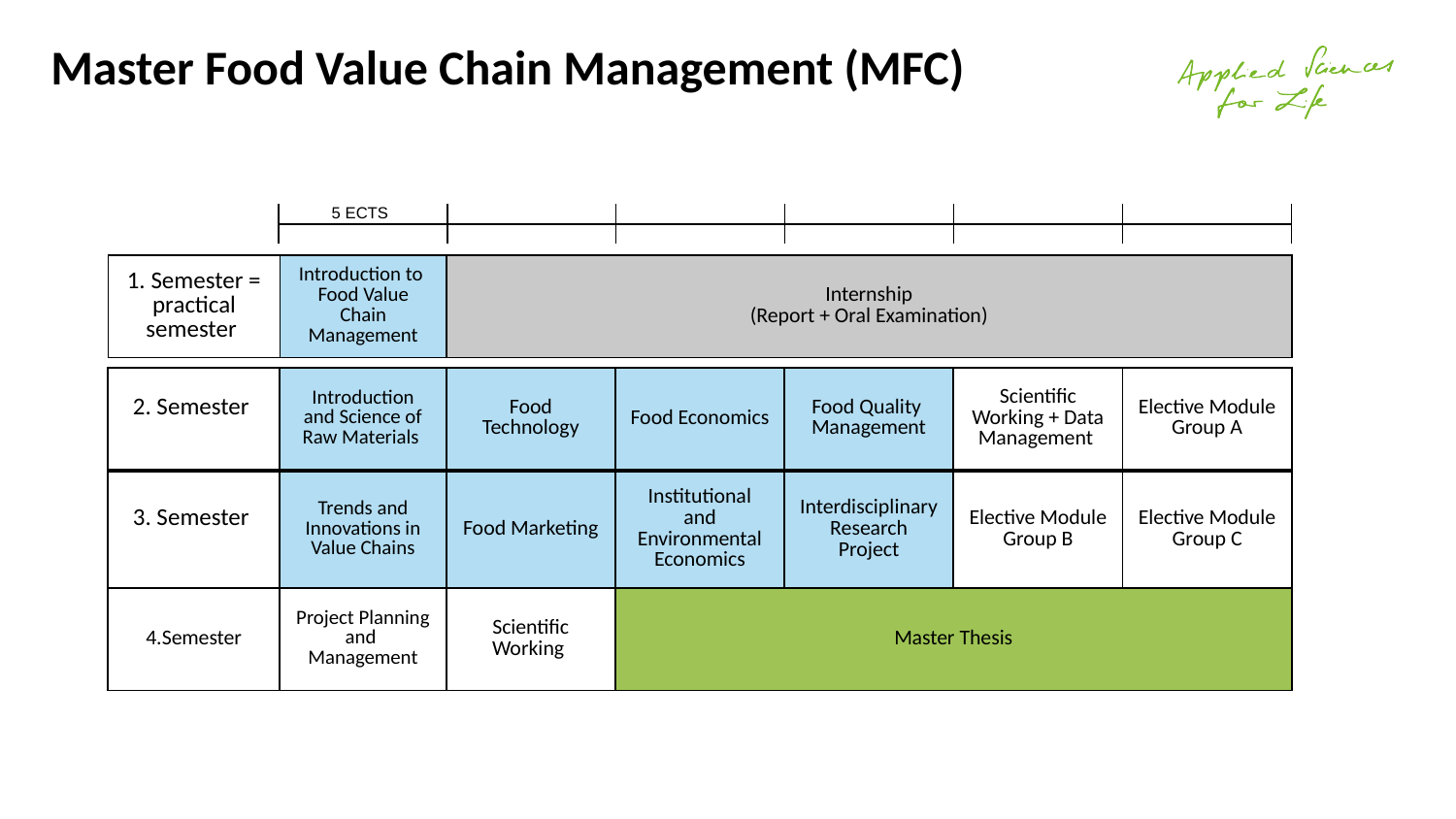

Master Food Value Chain Management (MFC)
5 ECTS
| 1. Semester = practical semester | Introduction to Food Value Chain Management | Internship (Report + Oral Examination) |
| --- | --- | --- |
| 2. Semester | Introduction and Science of Raw Materials | Food Technology | Food Economics | Food Quality Management | Scientific Working + Data Management | Elective Module Group A |
| --- | --- | --- | --- | --- | --- | --- |
| 3. Semester | Trends and Innovations in Value Chains | Food Marketing | Institutional and Environmental Economics | Interdisciplinary Research Project | Elective Module Group B | Elective Module Group C |
| --- | --- | --- | --- | --- | --- | --- |
| 4.Semester | Project Planning and Management | Scientific Working | Master Thesis |
| --- | --- | --- | --- |